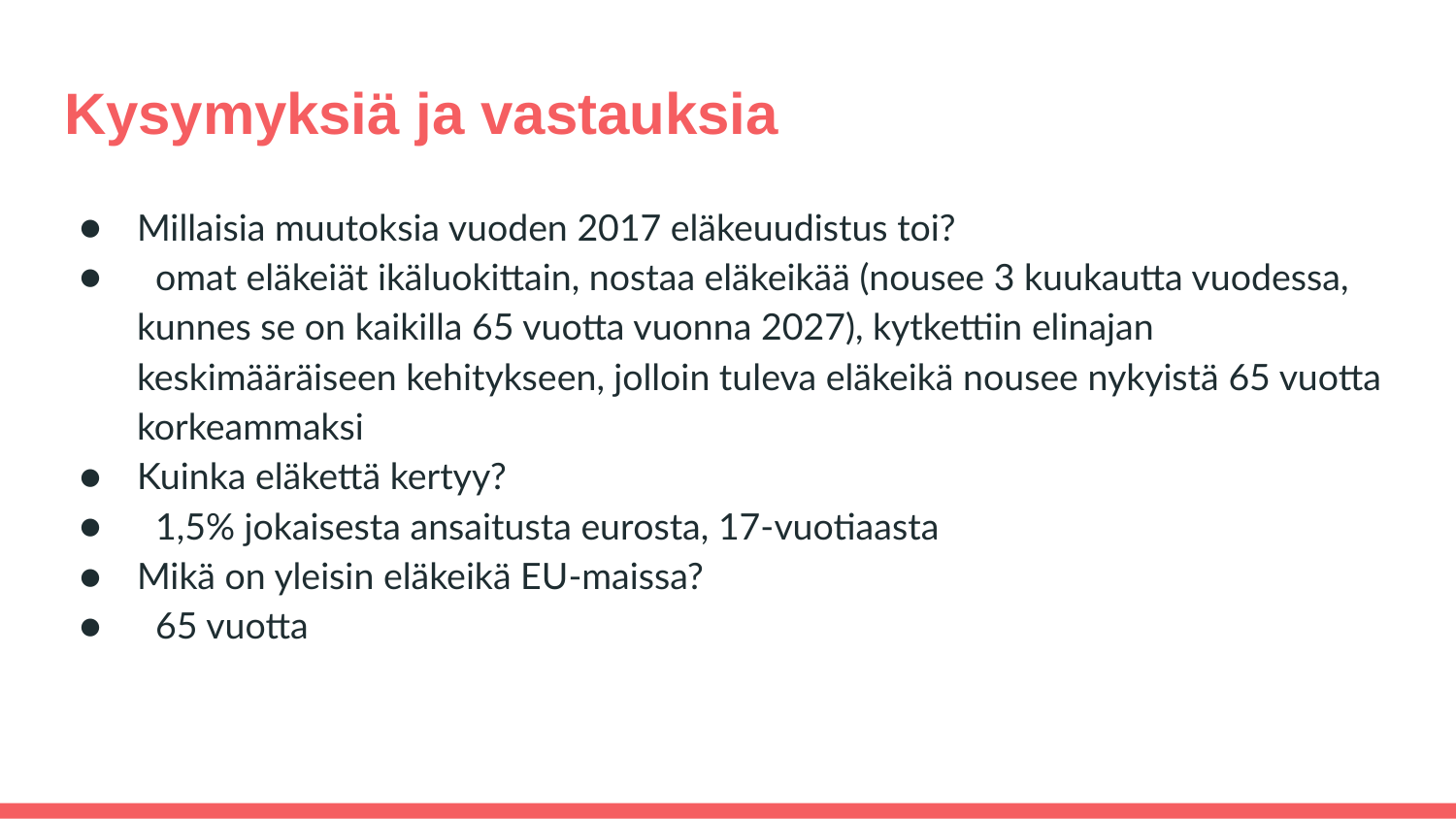

# Kysymyksiä ja vastauksia
Millaisia muutoksia vuoden 2017 eläkeuudistus toi?
  omat eläkeiät ikäluokittain, nostaa eläkeikää (nousee 3 kuukautta vuodessa, kunnes se on kaikilla 65 vuotta vuonna 2027), kytkettiin elinajan keskimääräiseen kehitykseen, jolloin tuleva eläkeikä nousee nykyistä 65 vuotta korkeammaksi
Kuinka eläkettä kertyy?
  1,5% jokaisesta ansaitusta eurosta, 17-vuotiaasta
Mikä on yleisin eläkeikä EU-maissa?
  65 vuotta